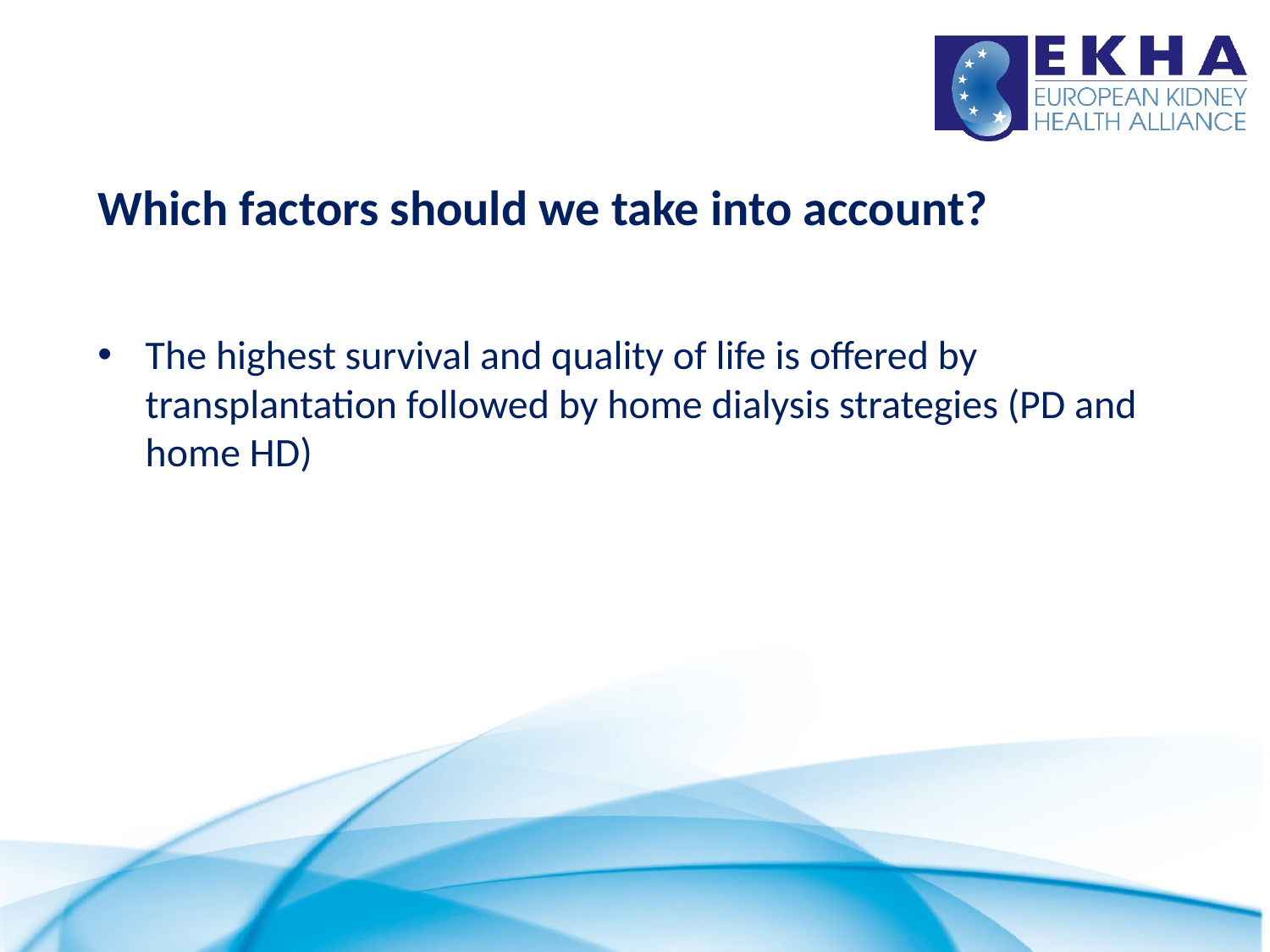

# Which factors should we take into account?

The highest survival and quality of life is offered by transplantation followed by home dialysis strategies (PD and home HD)